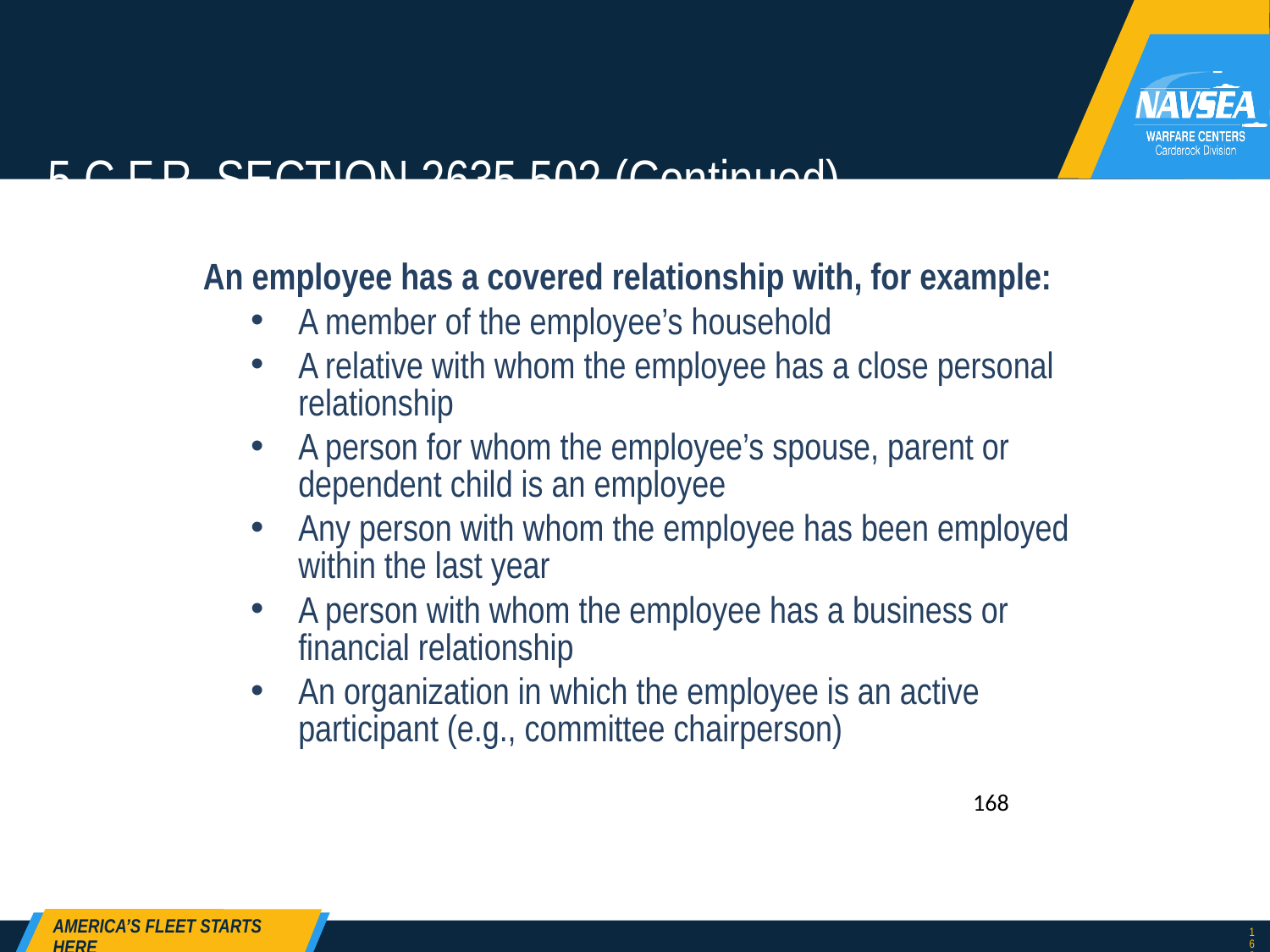

# 5 C.F.R. SECTION 2635.502 (Continued)
An employee has a covered relationship with, for example:
A member of the employee’s household
A relative with whom the employee has a close personal relationship
A person for whom the employee’s spouse, parent or dependent child is an employee
Any person with whom the employee has been employed within the last year
A person with whom the employee has a business or financial relationship
An organization in which the employee is an active participant (e.g., committee chairperson)
168